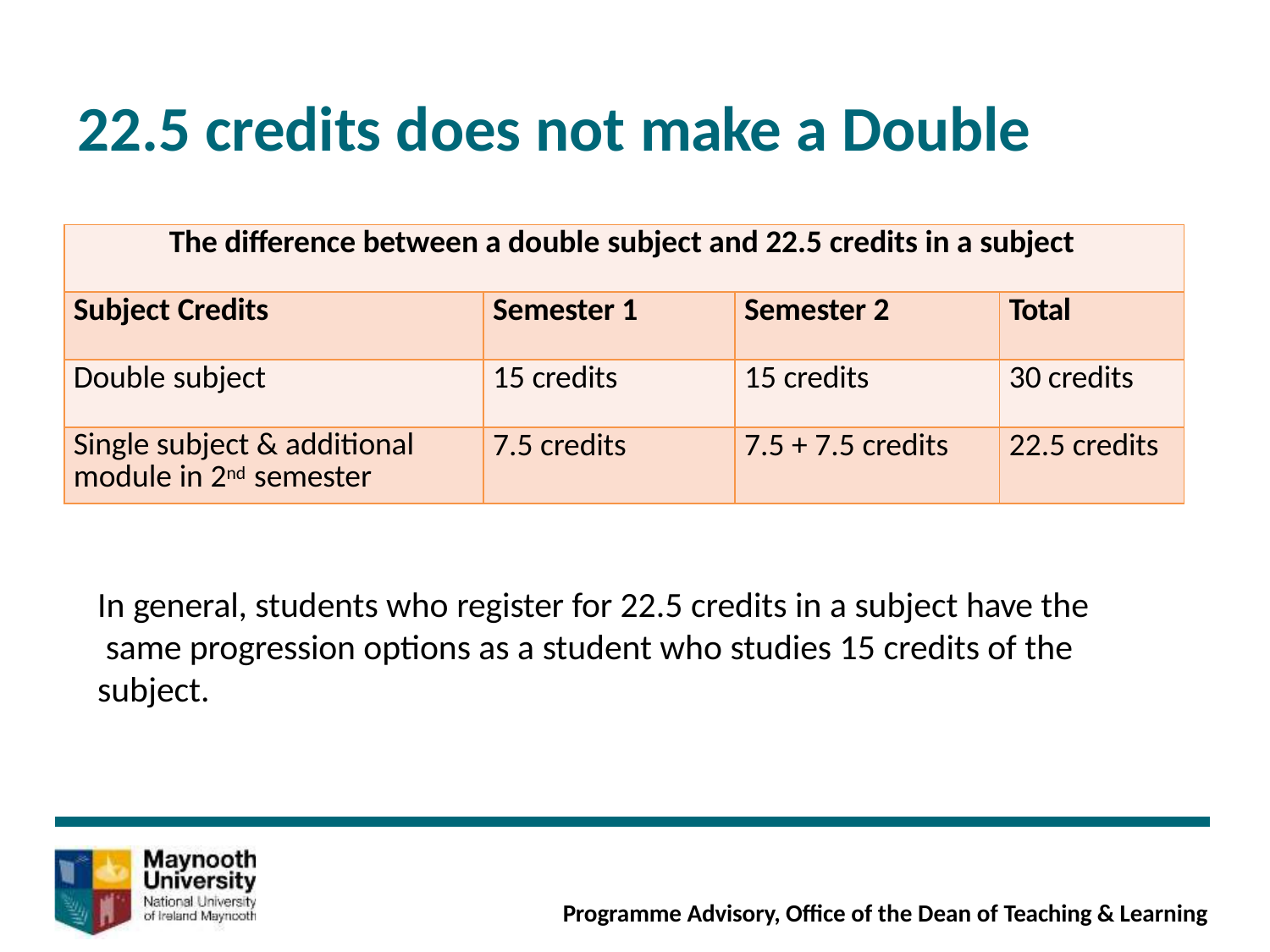

# 22.5 credits does not make a Double
| The difference between a double subject and 22.5 credits in a subject |  |  |  |
| --- | --- | --- | --- |
| Subject Credits | Semester 1 | Semester 2 | Total |
| Double subject | 15 credits | 15 credits | 30 credits |
| Single subject & additional module in 2nd semester | 7.5 credits | 7.5 + 7.5 credits | 22.5 credits |
In general, students who register for 22.5 credits in a subject have the  same progression options as a student who studies 15 credits of the  subject.

Programme Advisory, Office of the Dean of Teaching & Learning